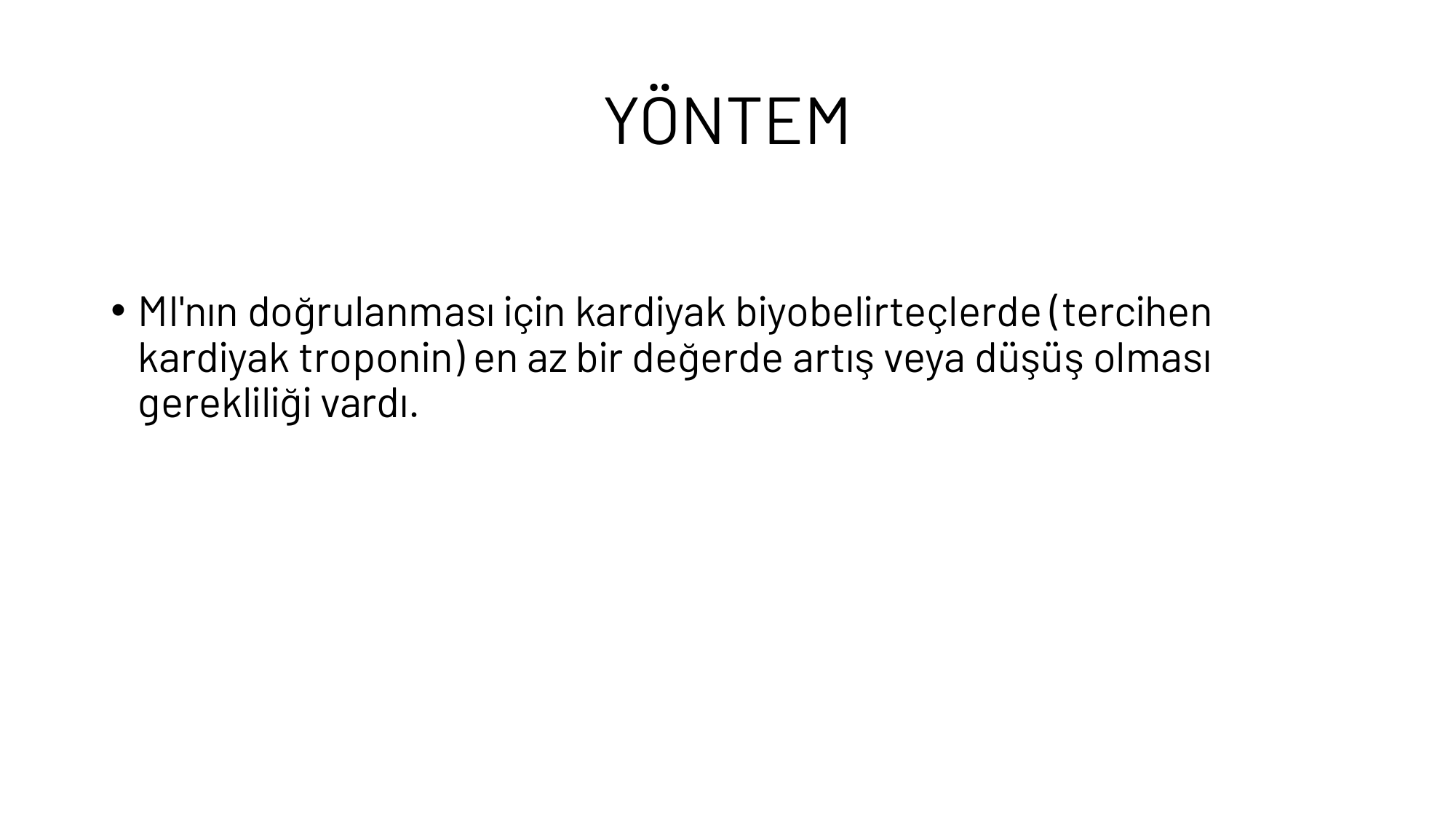

# YÖNTEM

MI'nın doğrulanması için kardiyak biyobelirteçlerde (tercihen kardiyak troponin) en az bir değerde artış veya düşüş olması gerekliliği vardı.